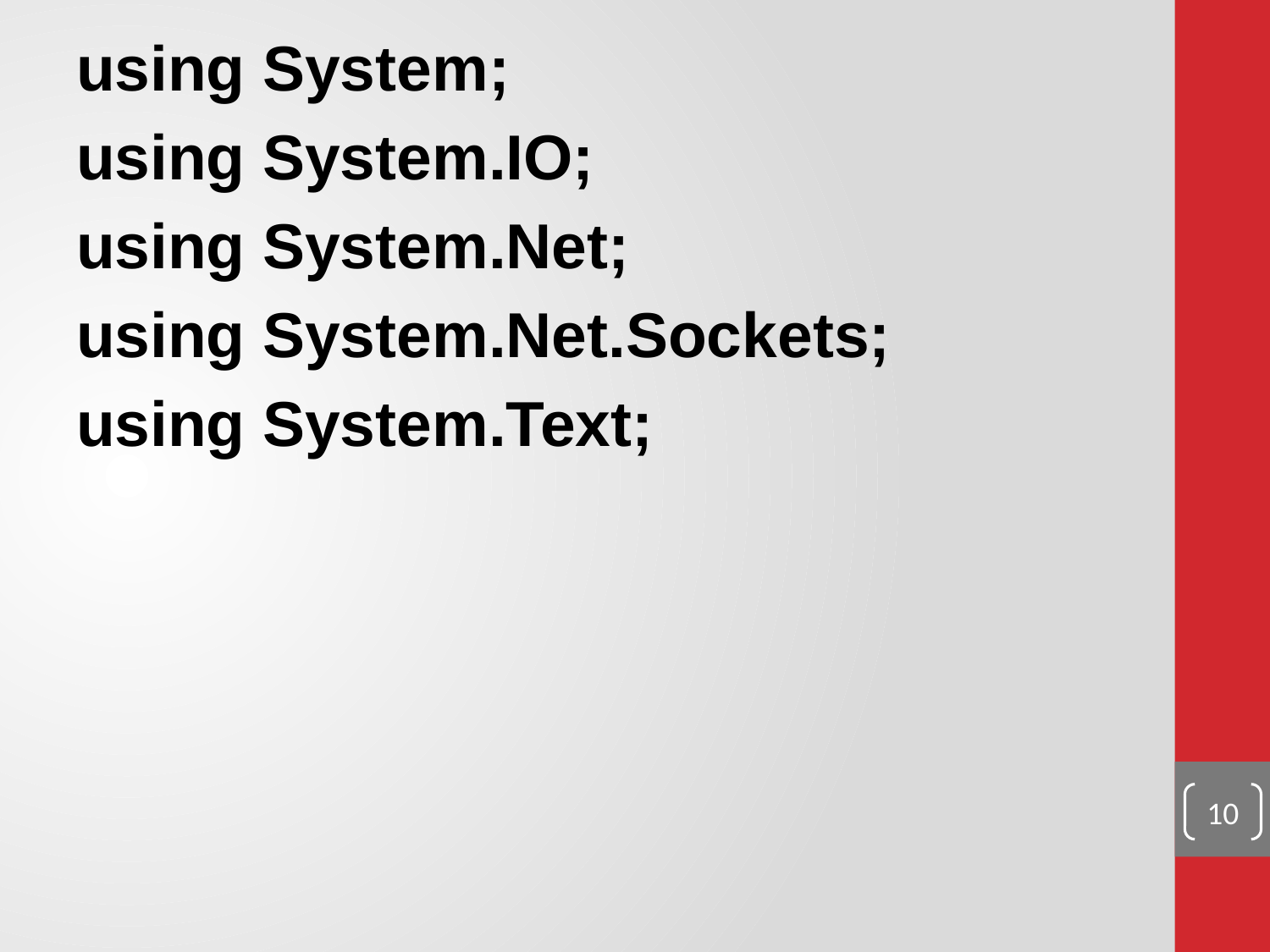

using System;
using System.IO;
using System.Net;
using System.Net.Sockets;
using System.Text;
10